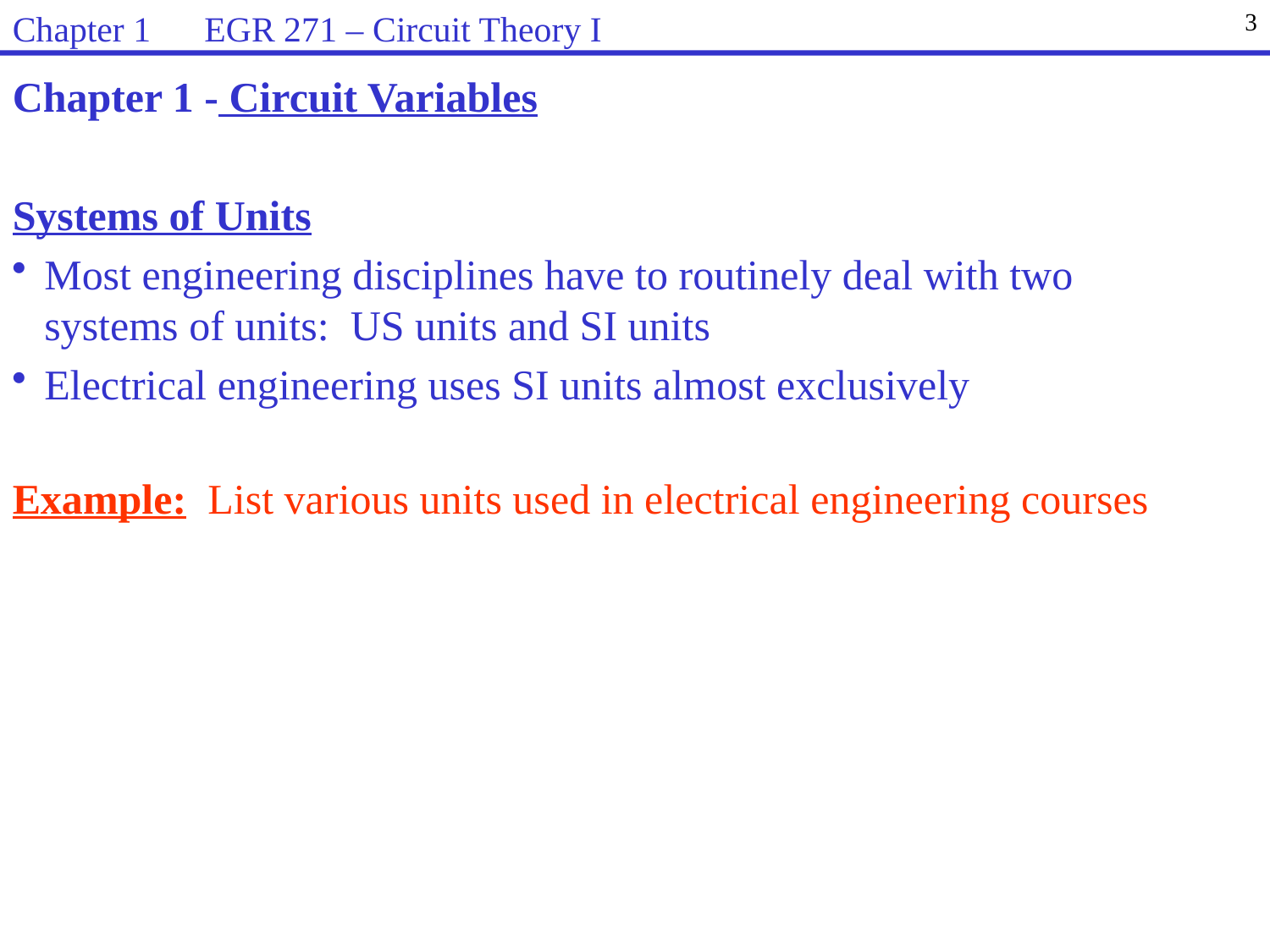

Chapter 1      EGR 271 – Circuit Theory I
3

Chapter 1 - Circuit Variables

Systems of Units
Most engineering disciplines have to routinely deal with two systems of units:  US units and SI units
Electrical engineering uses SI units almost exclusively
Example:  List various units used in electrical engineering courses